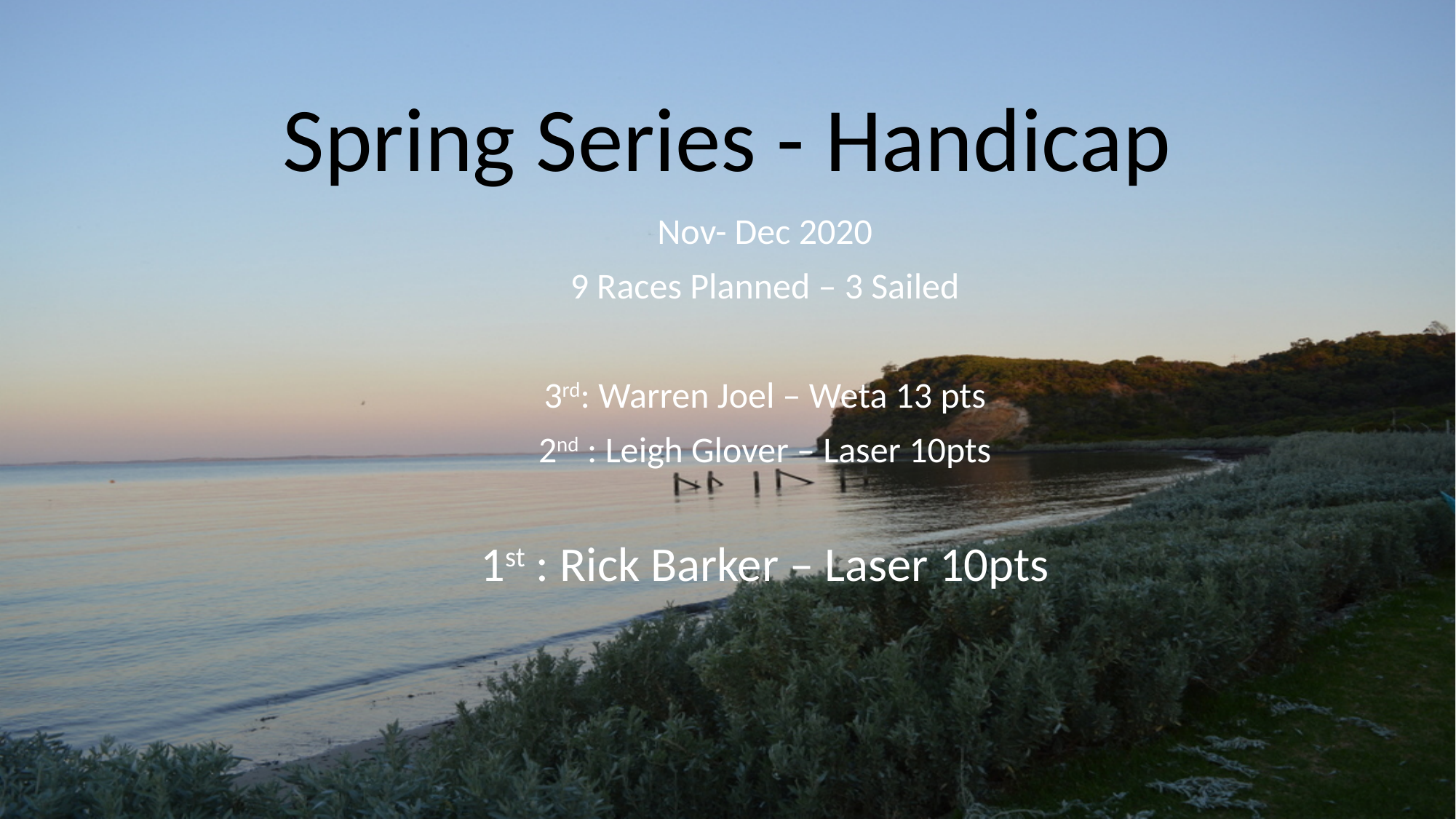

# Spring Series - Handicap
Nov- Dec 2020
9 Races Planned – 3 Sailed

3rd: Warren Joel – Weta 13 pts
2nd : Leigh Glover – Laser 10pts

1st : Rick Barker – Laser 10pts